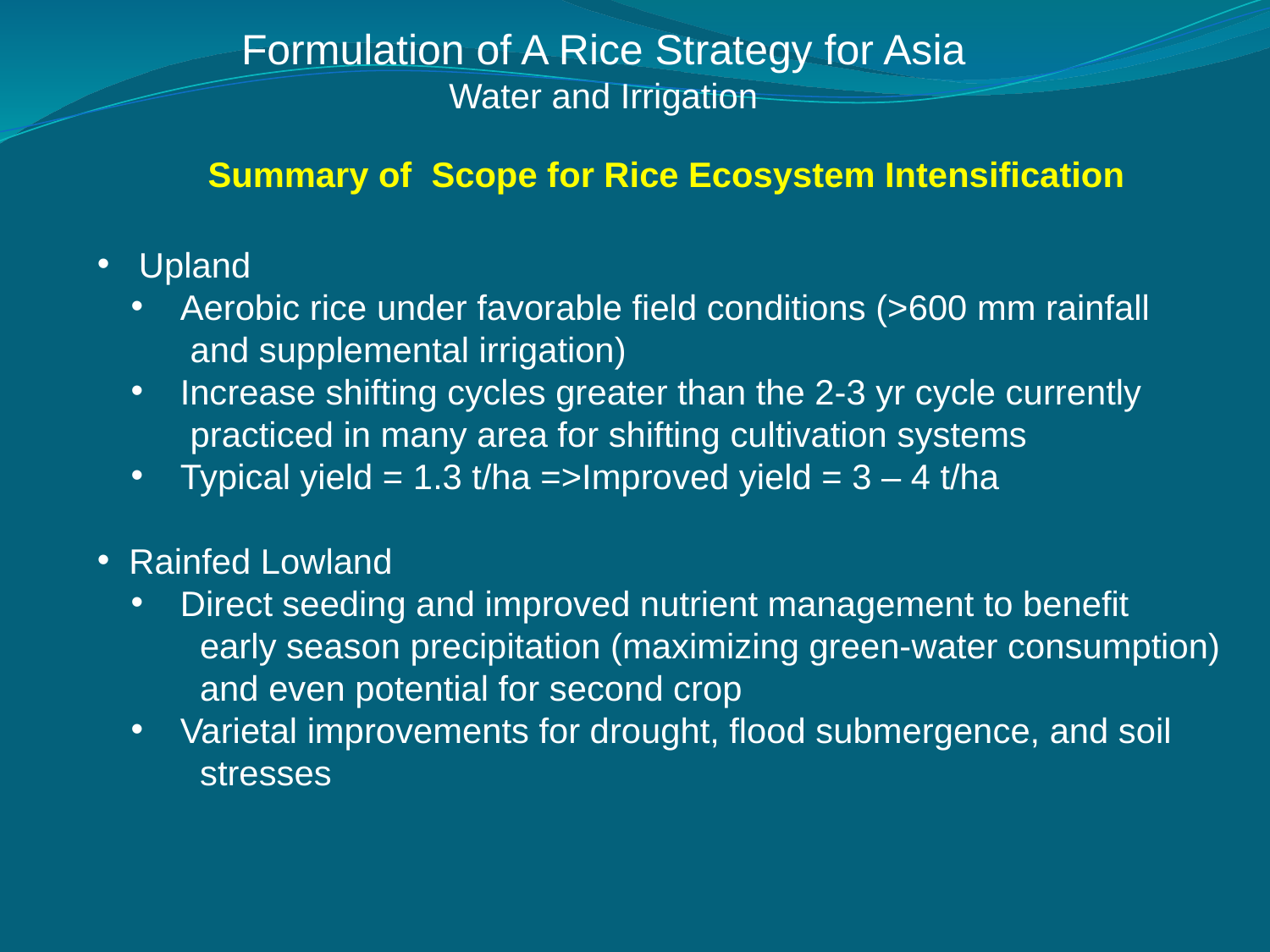

Formulation of A Rice Strategy for Asia
Water and Irrigation

Summary of  Scope for Rice Ecosystem Intensification
   Upland
  Aerobic rice under favorable field conditions (>600 mm rainfall
   and supplemental irrigation)
  Increase shifting cycles greater than the 2-3 yr cycle currently
   practiced in many area for shifting cultivation systems
  Typical yield = 1.3 t/ha =>Improved yield = 3 – 4 t/ha

  Rainfed Lowland
  Direct seeding and improved nutrient management to benefit
    early season precipitation (maximizing green-water consumption)
    and even potential for second crop
  Varietal improvements for drought, flood submergence, and soil
    stresses